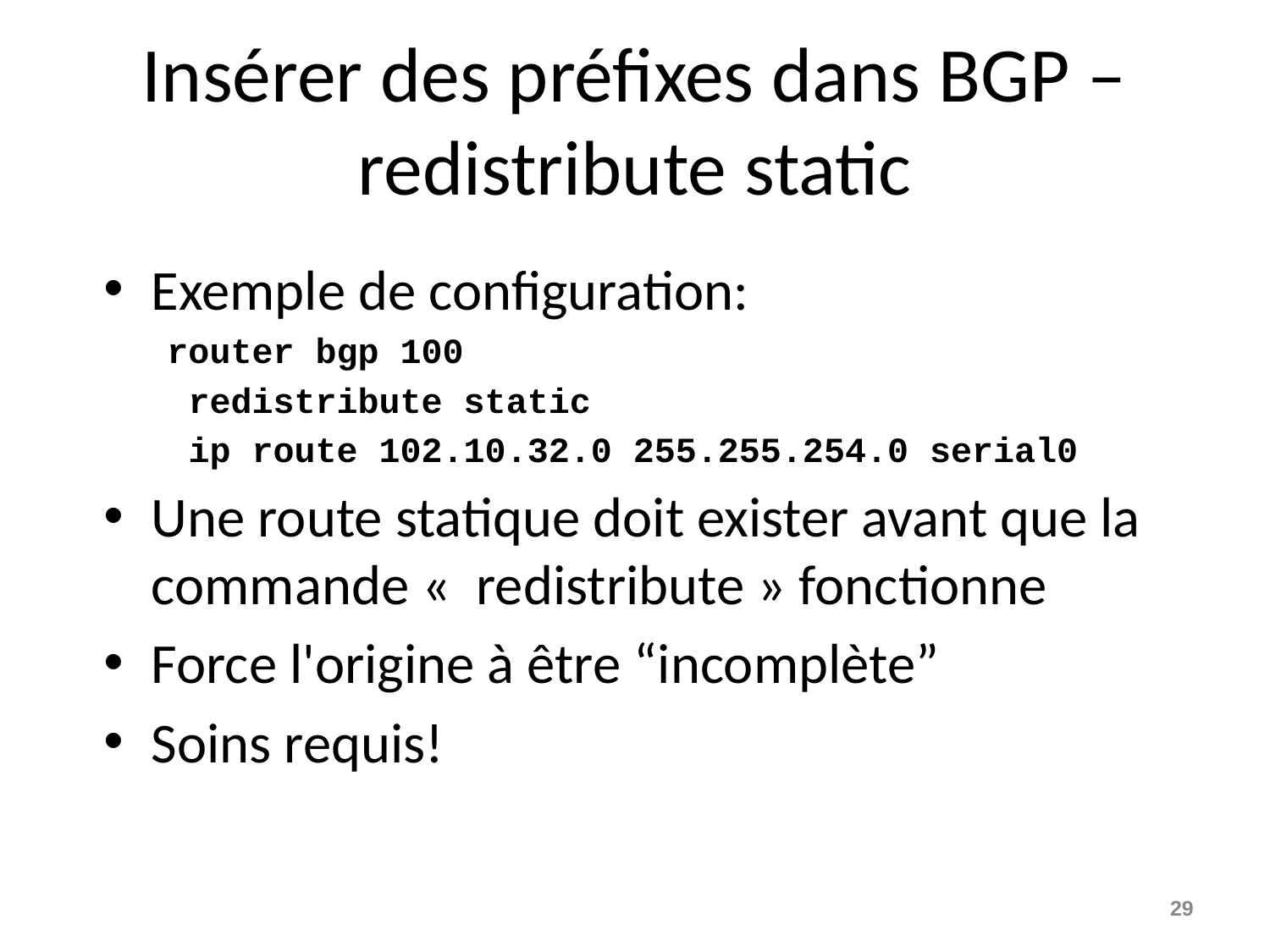

# Insérer des préfixes dans BGP – redistribute static
Exemple de configuration:
router bgp 100
 redistribute static
 ip route 102.10.32.0 255.255.254.0 serial0
Une route statique doit exister avant que la commande «  redistribute » fonctionne
Force l'origine à être “incomplète”
Soins requis!
29